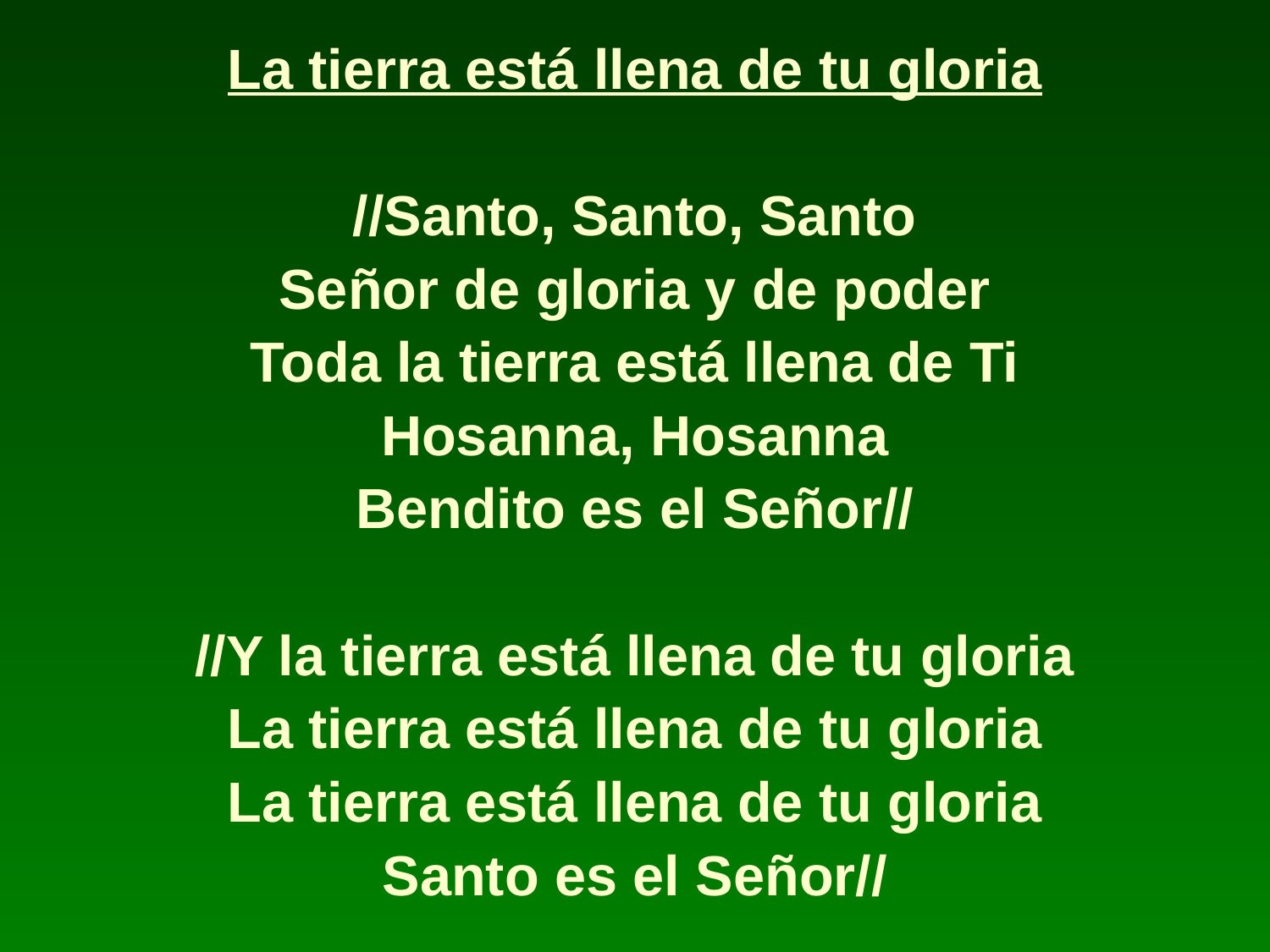

La tierra está llena de tu gloria

//Santo, Santo, Santo
Señor de gloria y de poder
Toda la tierra está llena de Ti
Hosanna, Hosanna
Bendito es el Señor//

//Y la tierra está llena de tu gloria
La tierra está llena de tu gloria
La tierra está llena de tu gloria
Santo es el Señor//